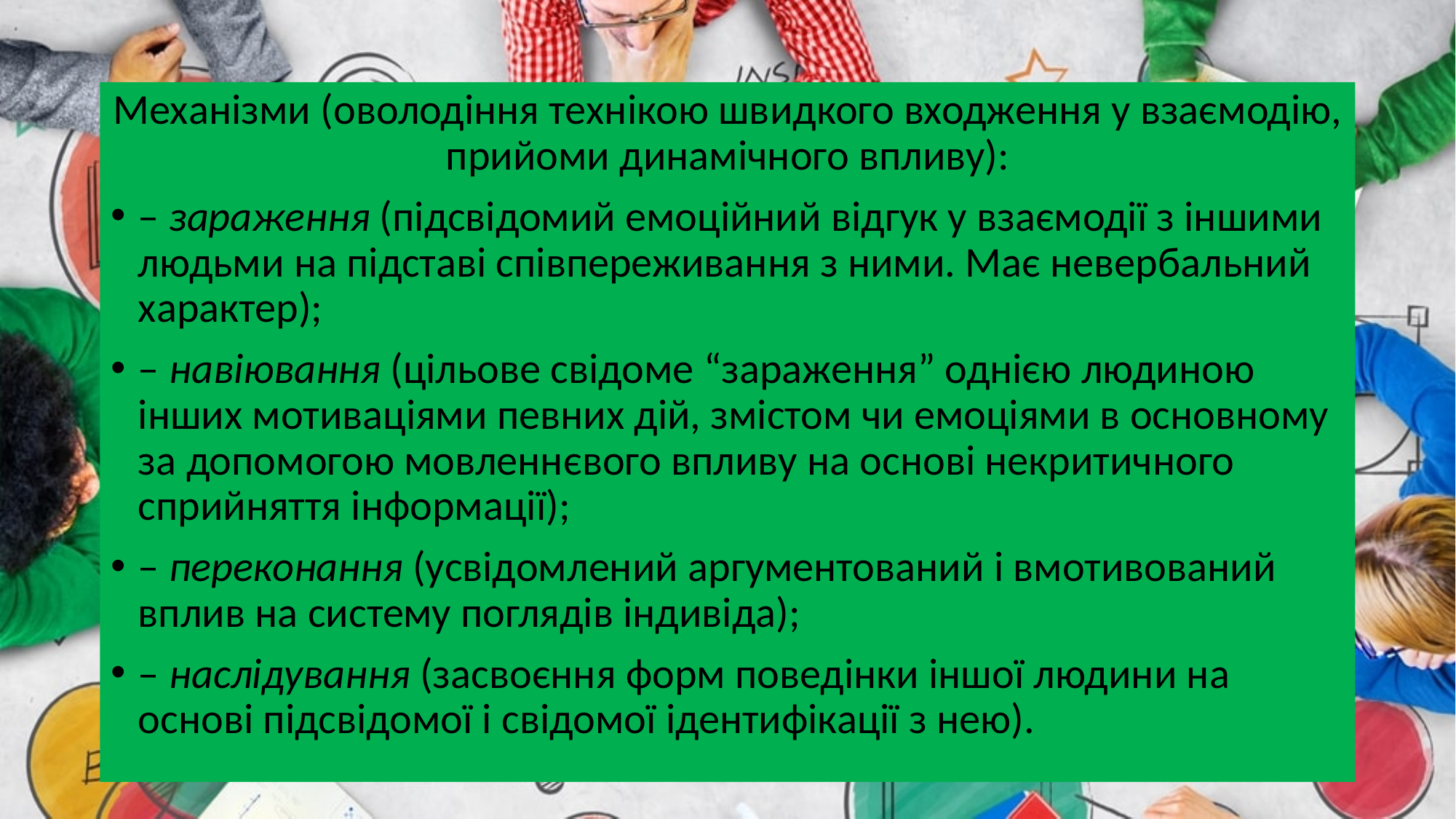

Механізми (оволодіння технікою швидкого входження у взаємодію, прийоми динамічного впливу):
– зараження (підсвідомий емоційний відгук у взаємодії з іншими людьми на підставі співпереживання з ними. Має невербальний характер);
– навіювання (цільове свідоме “зараження” однією людиною інших мотиваціями певних дій, змістом чи емоціями в основному за допомогою мовленнєвого впливу на основі некритичного сприйняття інформації);
– переконання (усвідомлений аргументований і вмотивований вплив на систему поглядів індивіда);
– наслідування (засвоєння форм поведінки іншої людини на основі підсвідомої і свідомої ідентифікації з нею).